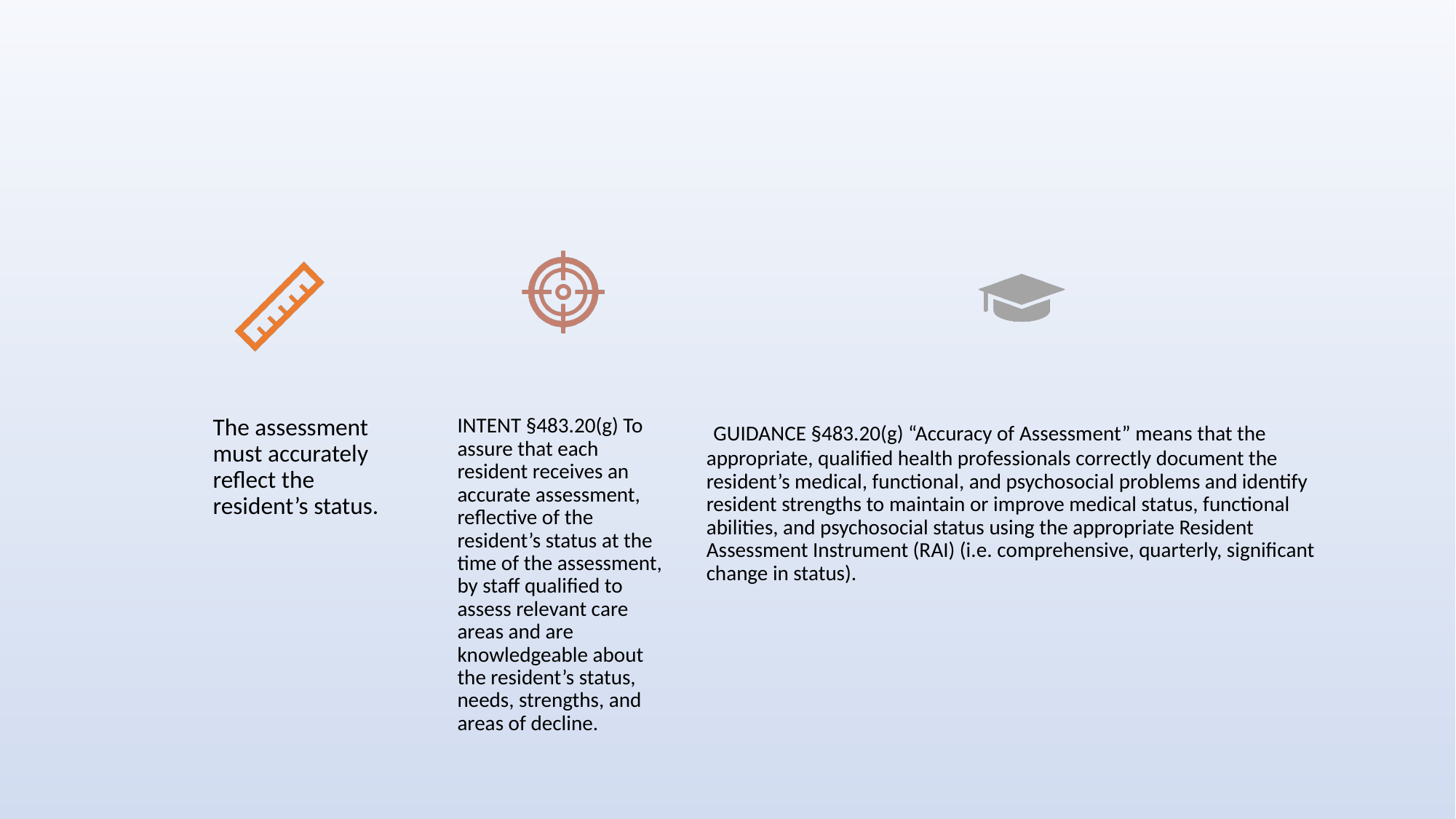

The assessment must accurately reflect the resident’s status.
INTENT §483.20(g) To assure that each resident receives an accurate assessment, reflective of the resident’s status at the time of the assessment, by staff qualified to assess relevant care areas and are knowledgeable about the resident’s status, needs, strengths, and areas of decline.
 GUIDANCE §483.20(g) “Accuracy of Assessment” means that the appropriate, qualified health professionals correctly document the resident’s medical, functional, and psychosocial problems and identify resident strengths to maintain or improve medical status, functional abilities, and psychosocial status using the appropriate Resident Assessment Instrument (RAI) (i.e. comprehensive, quarterly, significant change in status).